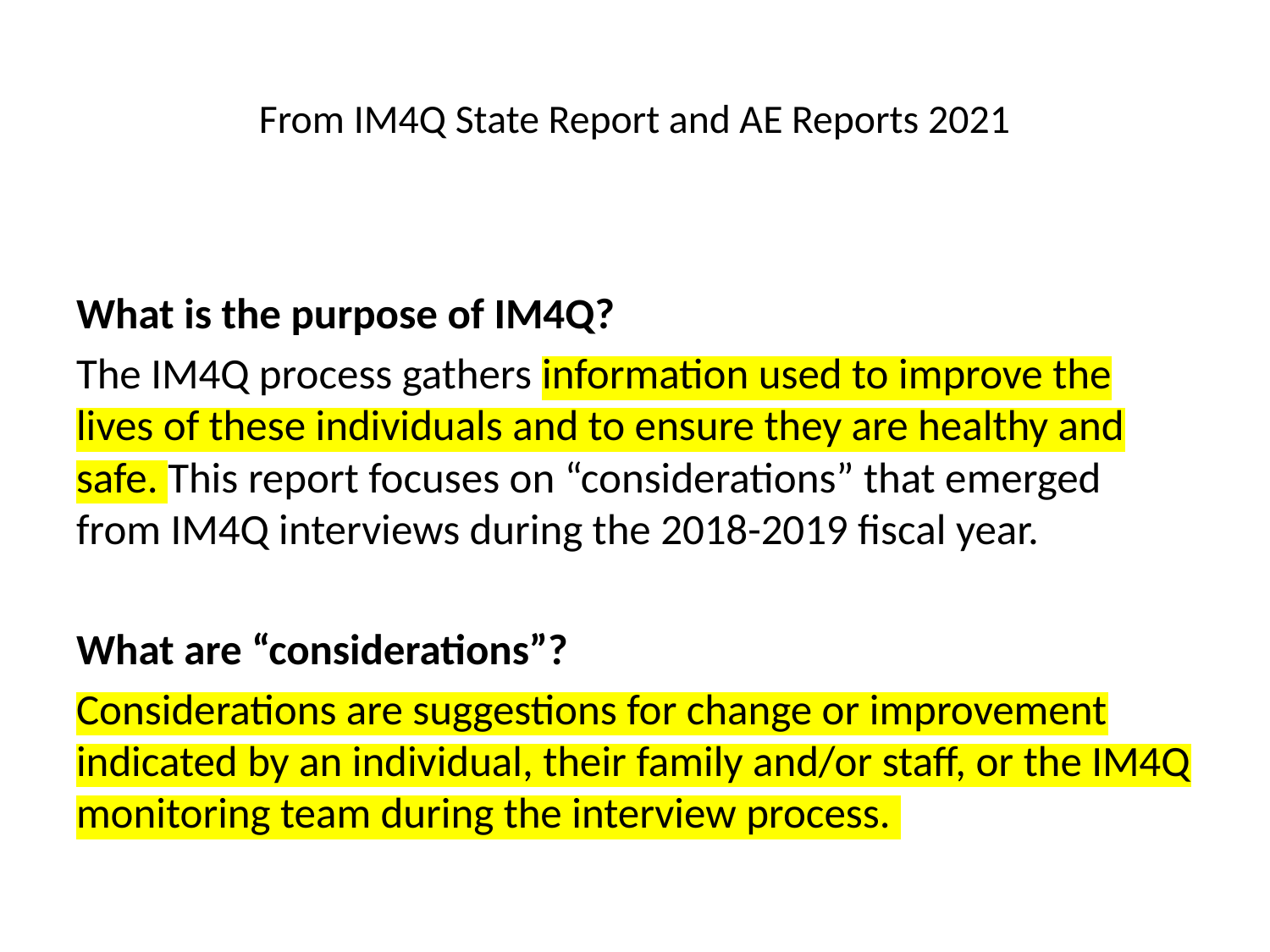

# From IM4Q State Report and AE Reports 2021

What is the purpose of IM4Q?
The IM4Q process gathers information used to improve the lives of these individuals and to ensure they are healthy and safe. This report focuses on “considerations” that emerged from IM4Q interviews during the 2018-2019 fiscal year.

What are “considerations”?
Considerations are suggestions for change or improvement indicated by an individual, their family and/or staff, or the IM4Q monitoring team during the interview process.